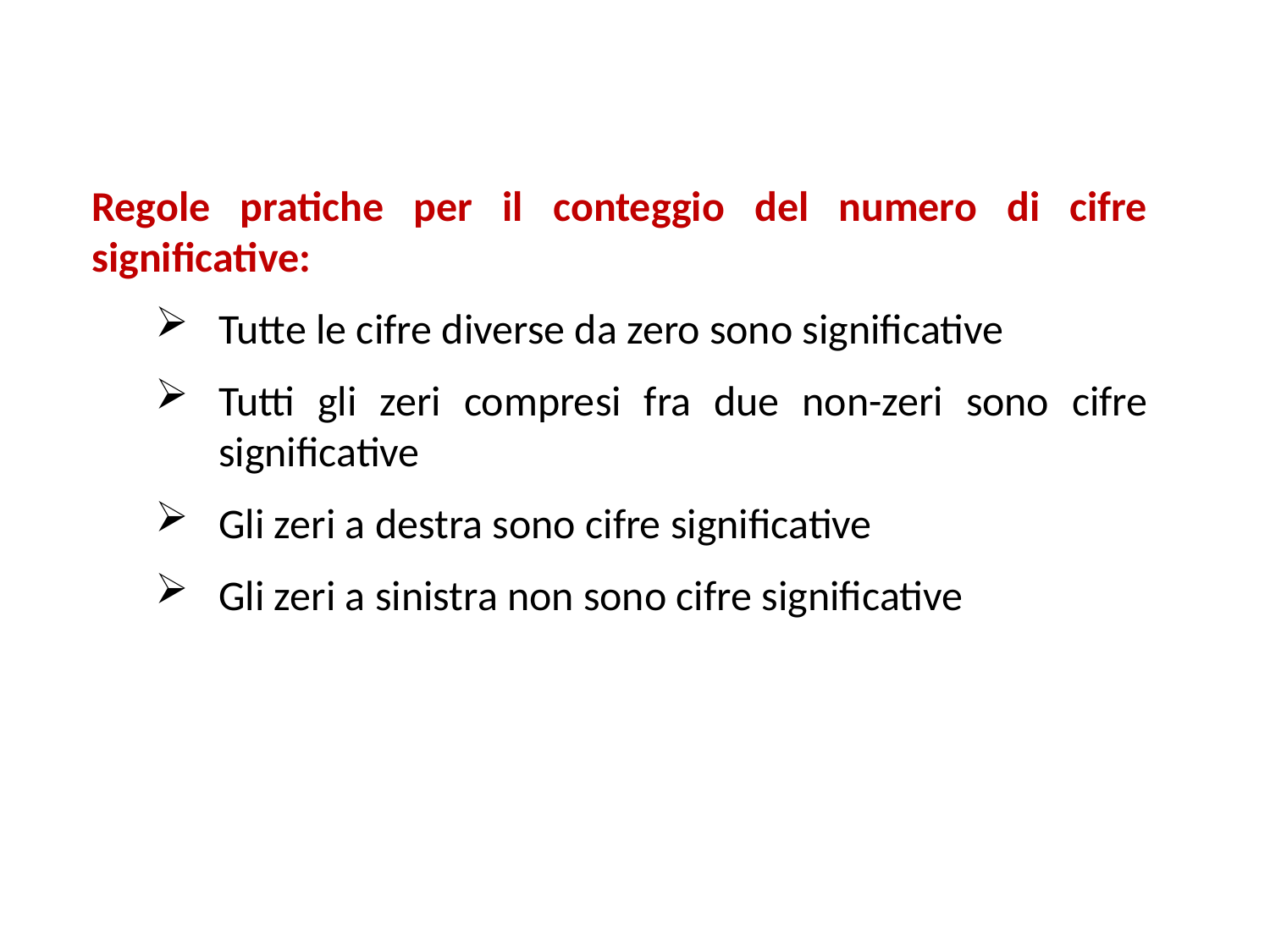

Regole pratiche per il conteggio del numero di cifre significative:
Tutte le cifre diverse da zero sono significative
Tutti gli zeri compresi fra due non-zeri sono cifre significative
Gli zeri a destra sono cifre significative
Gli zeri a sinistra non sono cifre significative